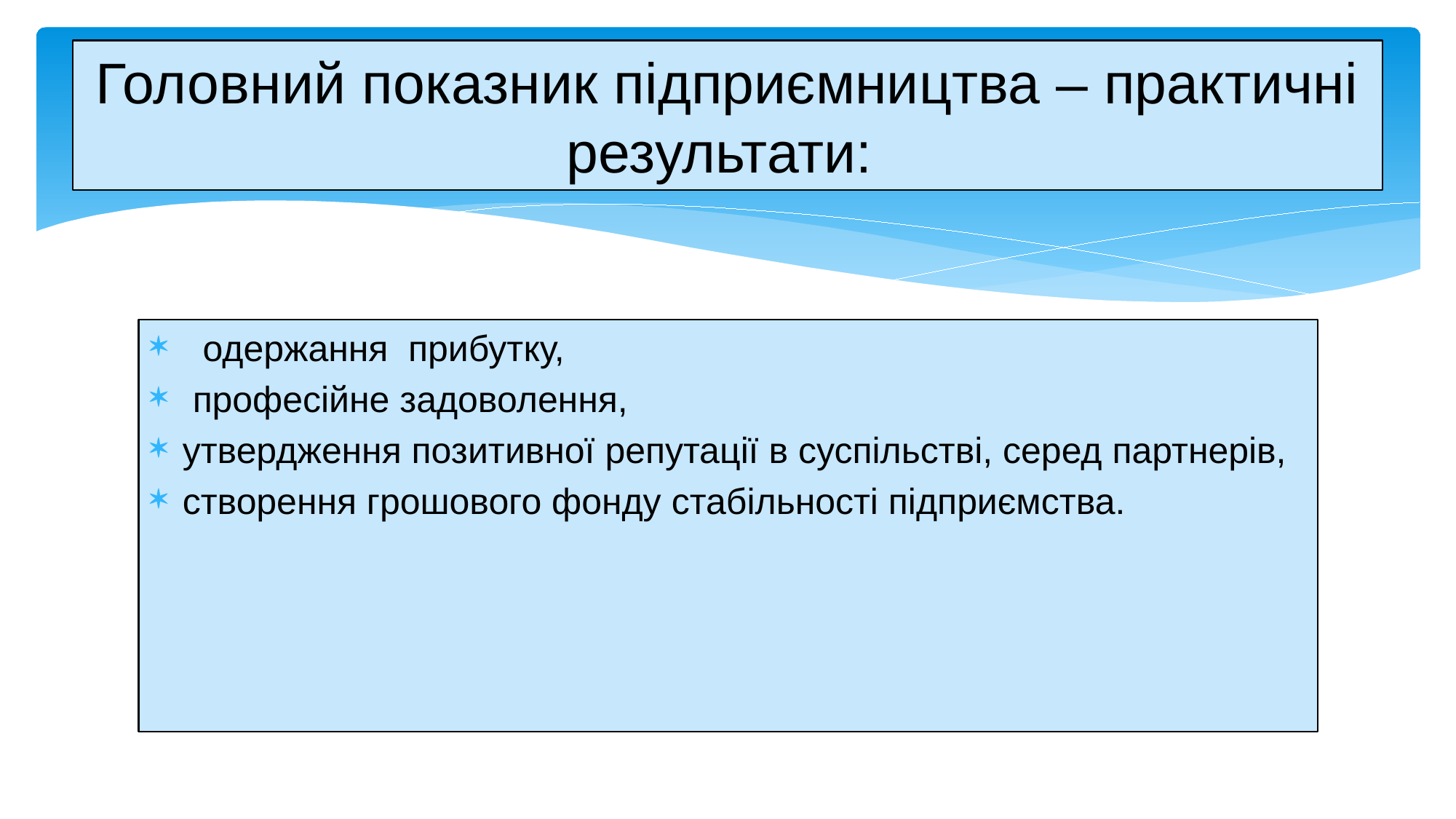

# Головний показник підприємництва – практичні результати:
  одержання  прибутку,
 професійне задоволення,
утвердження позитивної репутації в суспільстві, серед партнерів,
створення грошового фонду стабільності підприємства.